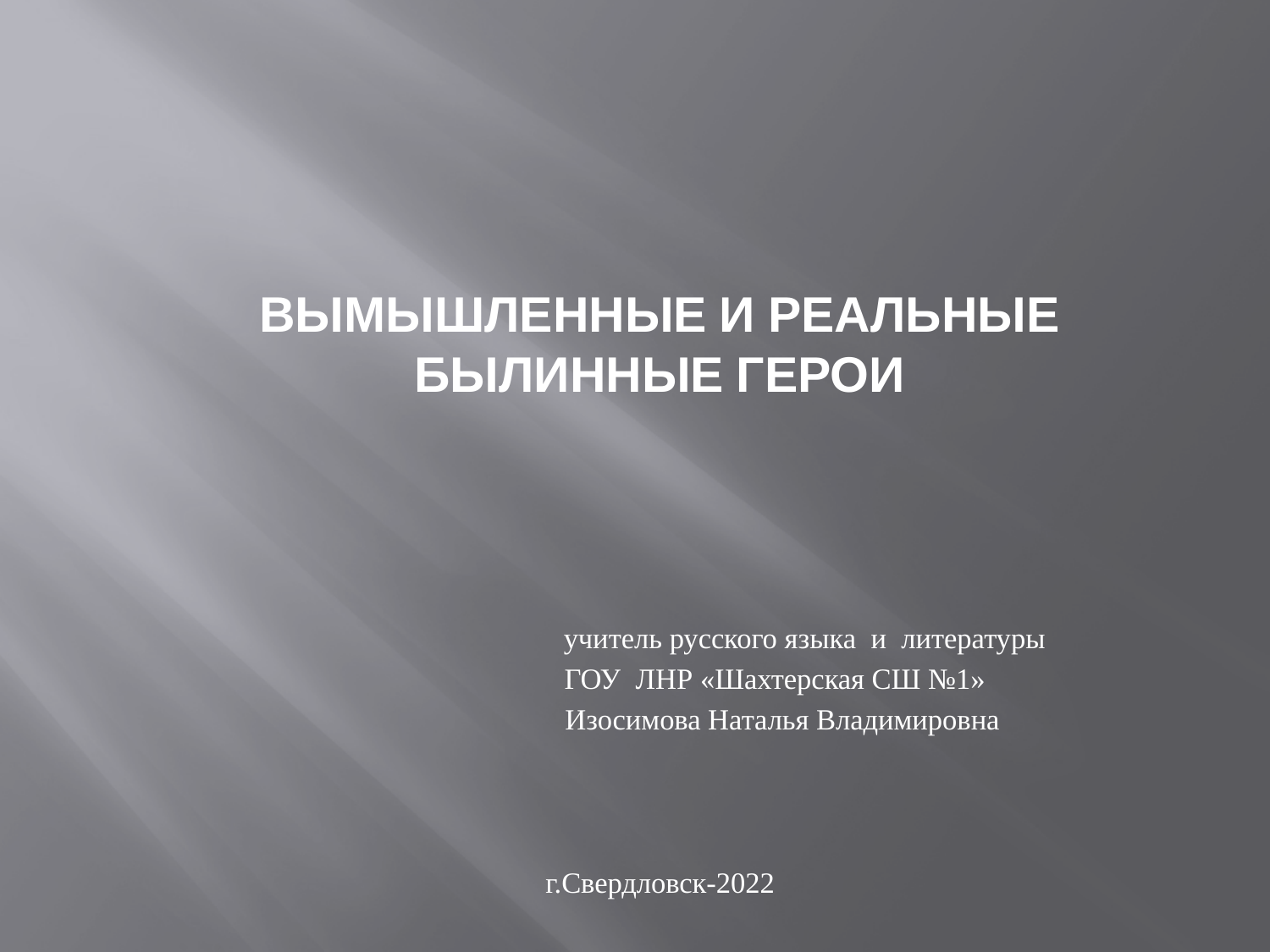

ВЫМЫШЛЕННЫЕ И РЕАЛЬНЫЕ БЫЛИННЫЕ ГЕРОИ

                                       учитель русского языка  и  литературы
                                ГОУ  ЛНР «Шахтерская СШ №1»
                                 Изосимова Наталья Владимировна

г.Свердловск-2022